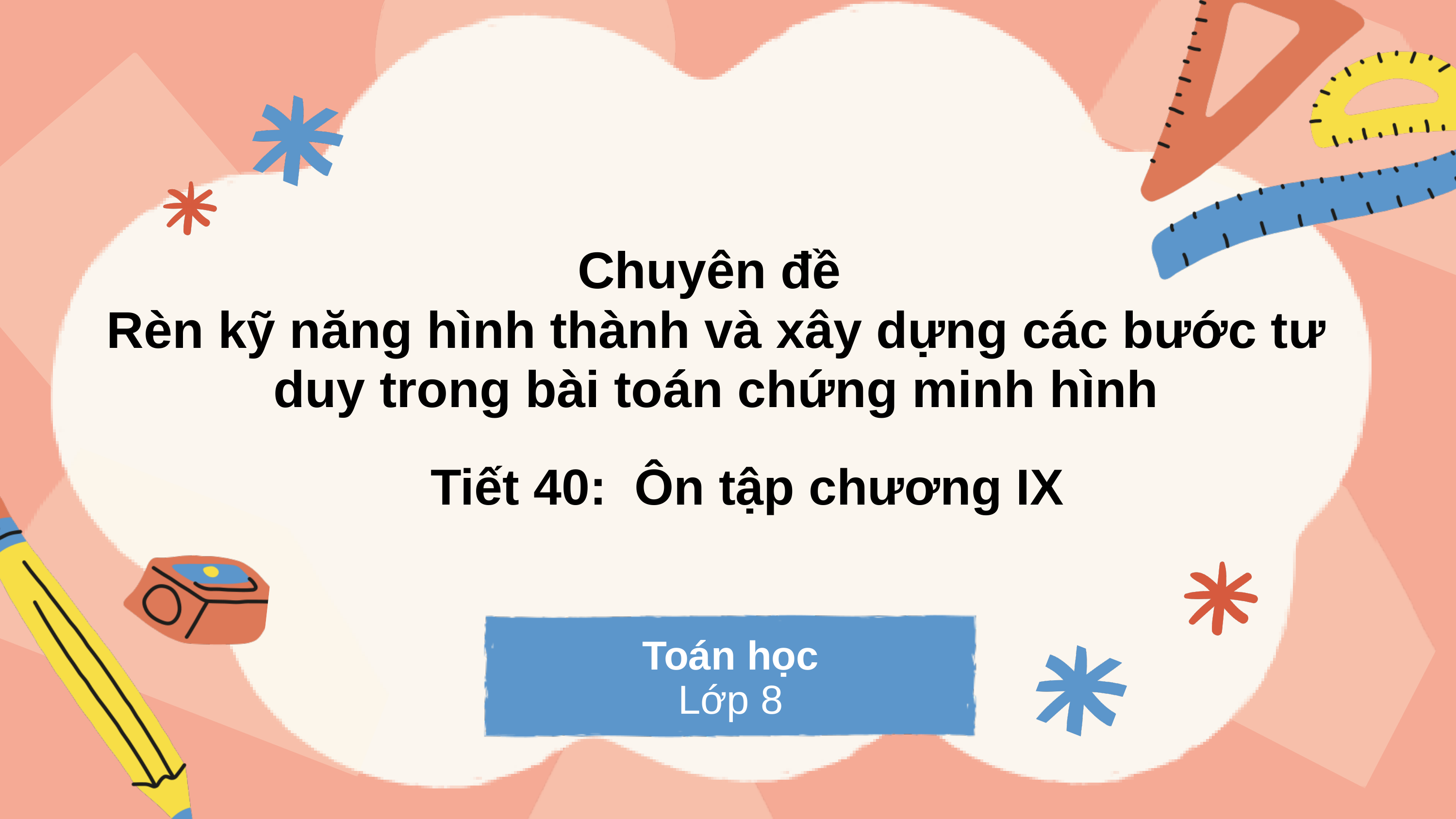

Chuyên đề
Rèn kỹ năng hình thành và xây dựng các bước tư duy trong bài toán chứng minh hình

Tiết 40:  Ôn tập chương IX

Toán học
Lớp 8